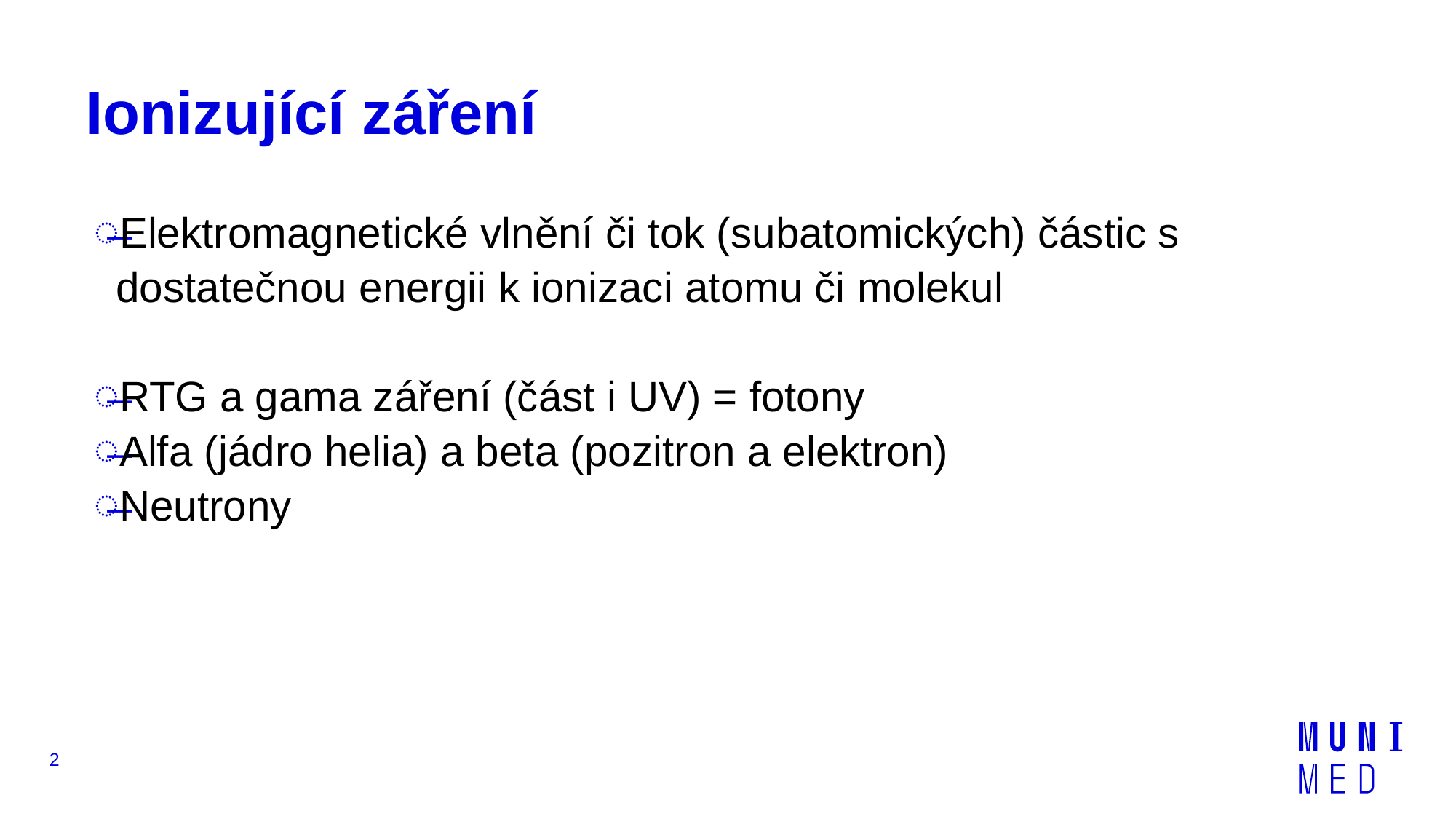

# Ionizující záření
Elektromagnetické vlnění či tok (subatomických) částic s dostatečnou energii k ionizaci atomu či molekul

RTG a gama záření (část i UV) = fotony
Alfa (jádro helia) a beta (pozitron a elektron)
Neutrony

2